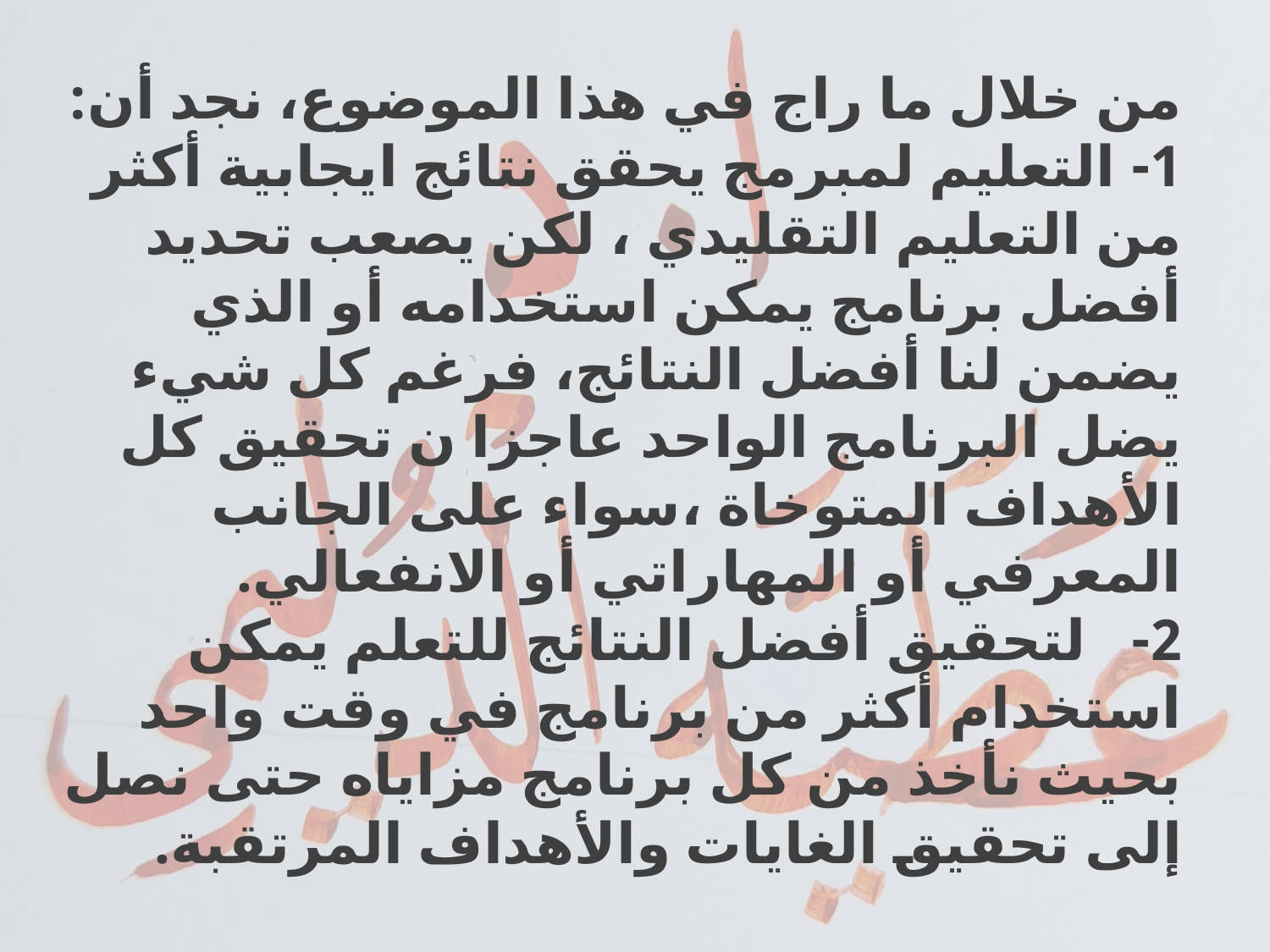

من خلال ما راج في هذا الموضوع، نجد أن:
1- التعليم لمبرمج يحقق نتائج ايجابية أكثر من التعليم التقليدي ، لكن يصعب تحديد أفضل برنامج يمكن استخدامه أو الذي يضمن لنا أفضل النتائج، فرغم كل شيء يضل البرنامج الواحد عاجزا ن تحقيق كل الأهداف المتوخاة ،سواء على الجانب المعرفي أو المهاراتي أو الانفعالي.
2-   لتحقيق أفضل النتائج للتعلم يمكن استخدام أكثر من برنامج في وقت واحد بحيث نأخذ من كل برنامج مزاياه حتى نصل إلى تحقيق الغايات والأهداف المرتقبة.